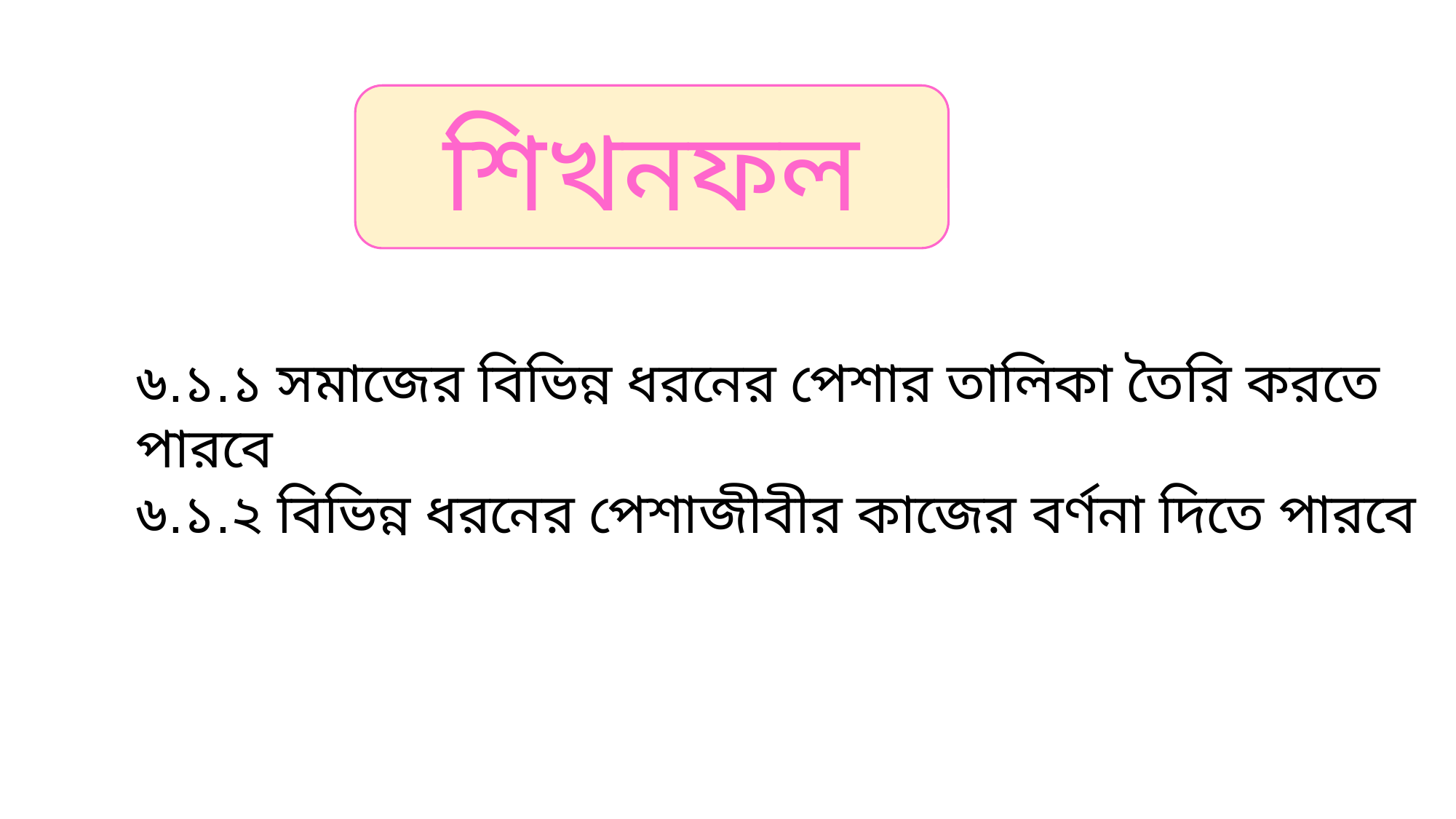

শিখনফল
৬.১.১ সমাজের বিভিন্ন ধরনের পেশার তালিকা তৈরি করতে পারবে
৬.১.২ বিভিন্ন ধরনের পেশাজীবীর কাজের বর্ণনা দিতে পারবে